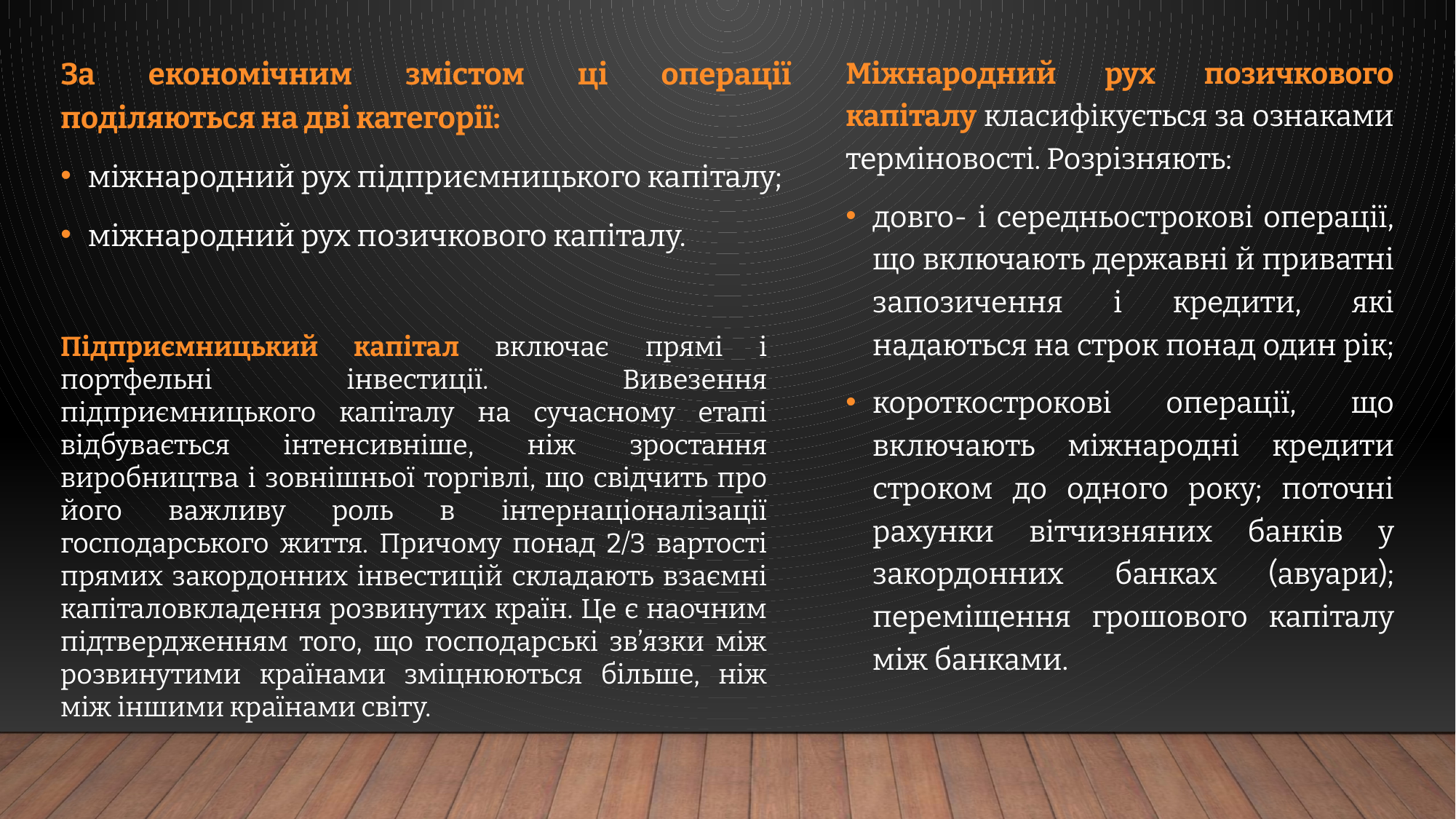

За економічним змістом ці операції поділяються на дві категорії:
міжнародний рух підприємницького капіталу;
міжнародний рух позичкового капіталу.
Міжнародний рух позичкового капіталу класифікується за ознаками терміновості. Розрізняють:
довго- і середньострокові операції, що включають державні й приватні запозичення і кредити, які надаються на строк понад один рік;
короткострокові операції, що включають міжнародні кредити строком до одного року; поточні рахунки вітчизняних банків у закордонних банках (авуари); переміщення грошового капіталу між банками.
Підприємницький капітал включає прямі і портфельні інвестиції. Вивезення підприємницького капіталу на сучасному етапі відбувається інтенсивніше, ніж зростання виробництва і зовнішньої торгівлі, що свідчить про його важливу роль в інтернаціоналізації господарського життя. Причому понад 2/3 вартості прямих закордонних інвестицій складають взаємні капіталовкладення розвинутих країн. Це є наочним підтвердженням того, що господарські зв’язки між розвинутими країнами зміцнюються більше, ніж між іншими країнами світу.